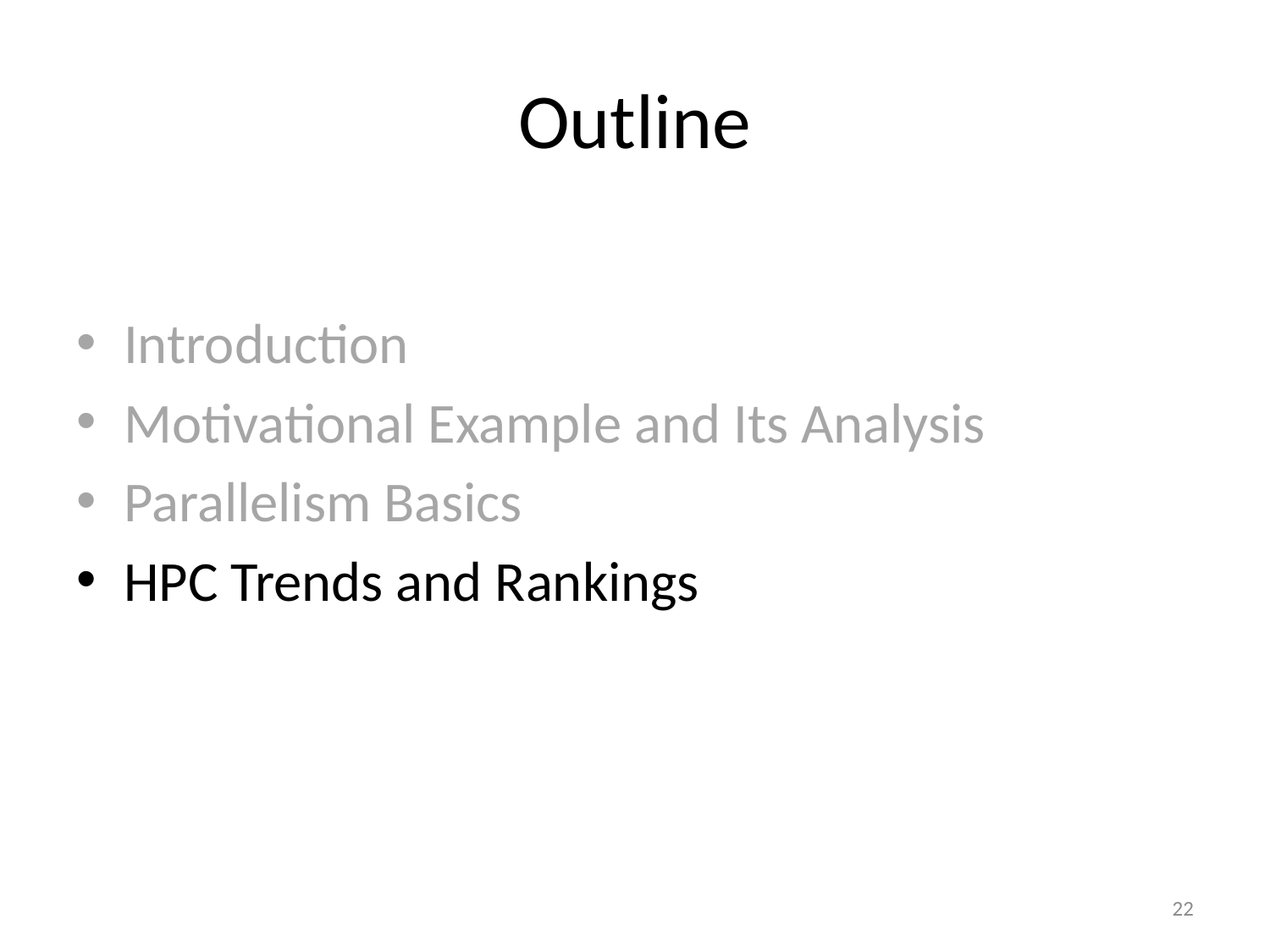

# Outline

Introduction
Motivational Example and Its Analysis
Parallelism Basics
HPC Trends and Rankings
22